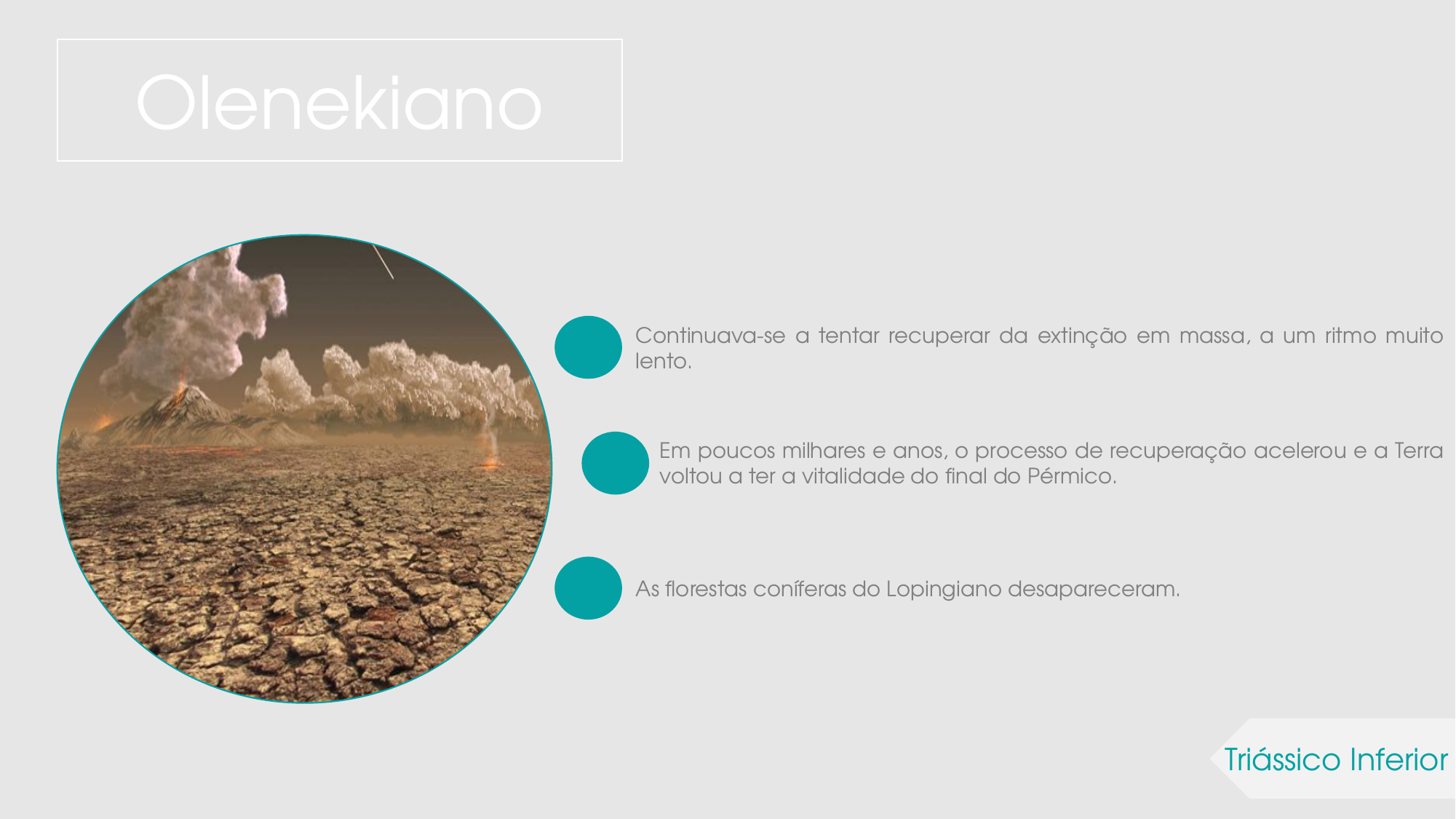

Olenekiano

Continuava-se a tentar recuperar da extinção em massa, a um ritmo muito lento.

Em poucos milhares e anos, o processo de recuperação acelerou e a Terra voltou a ter a vitalidade do final do Pérmico.

As florestas coníferas do Lopingiano desapareceram.

Triássico Inferior